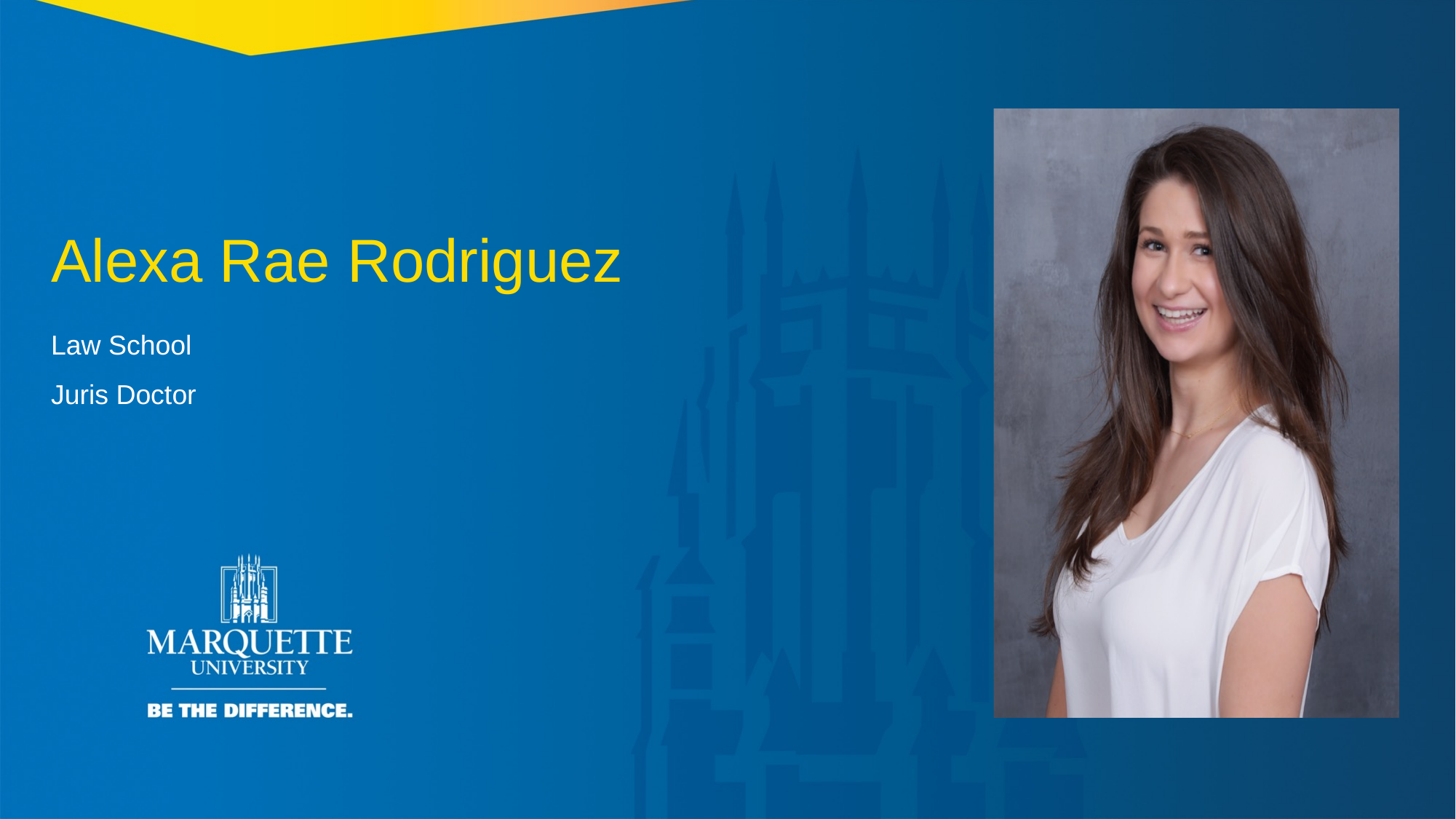

Alexa Rae Rodriguez
Law School
Juris Doctor